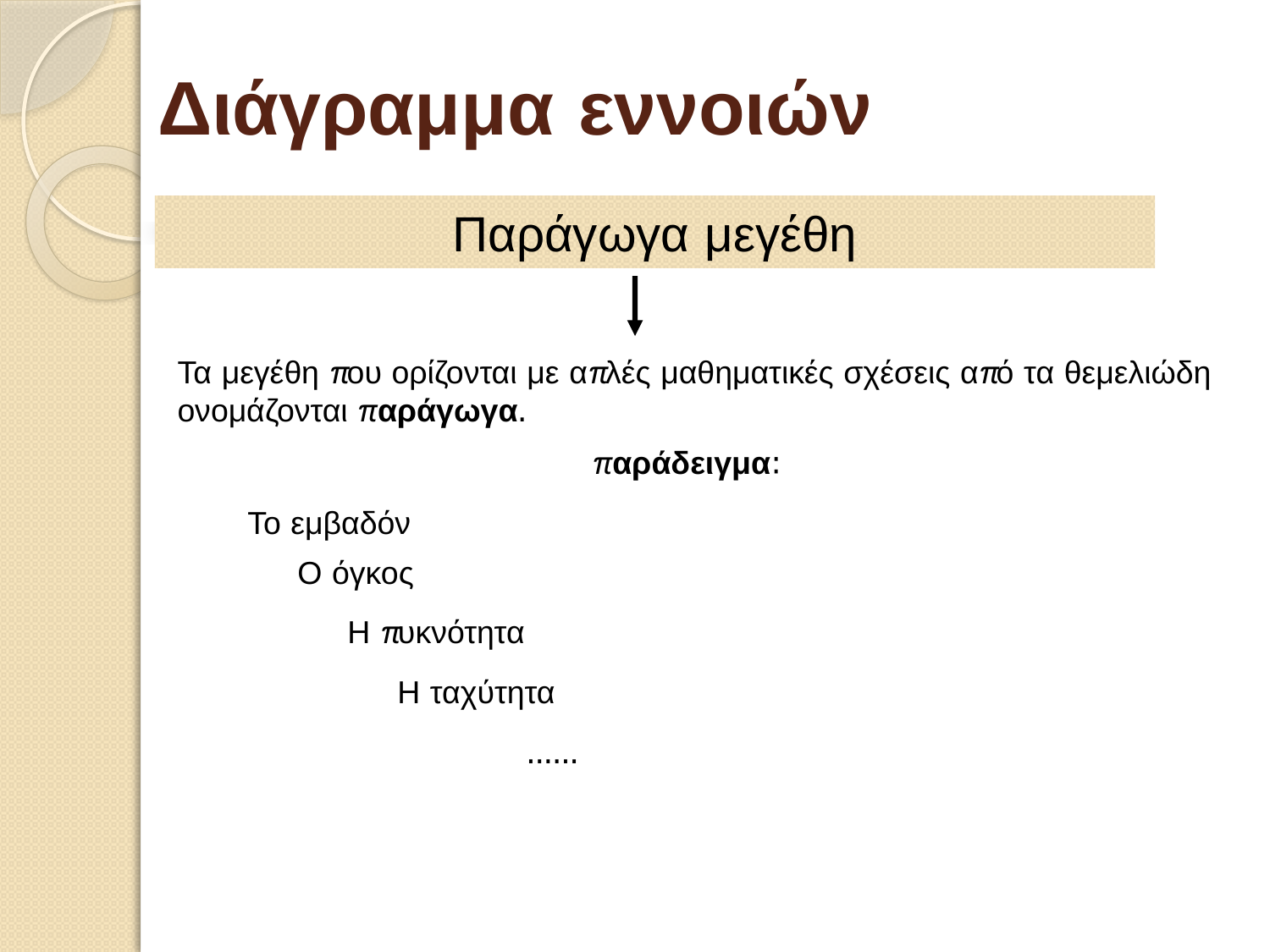

# Διάγραμμα εννοιών
Παράγωγα μεγέθη

Τα μεγέθη που ορίζονται με απλές μαθηματικές σχέσεις από τα θεμελιώδη ονομάζονται παράγωγα.
παράδειγμα:
Το εμβαδόν
Ο όγκος
Η πυκνότητα
Η ταχύτητα
……